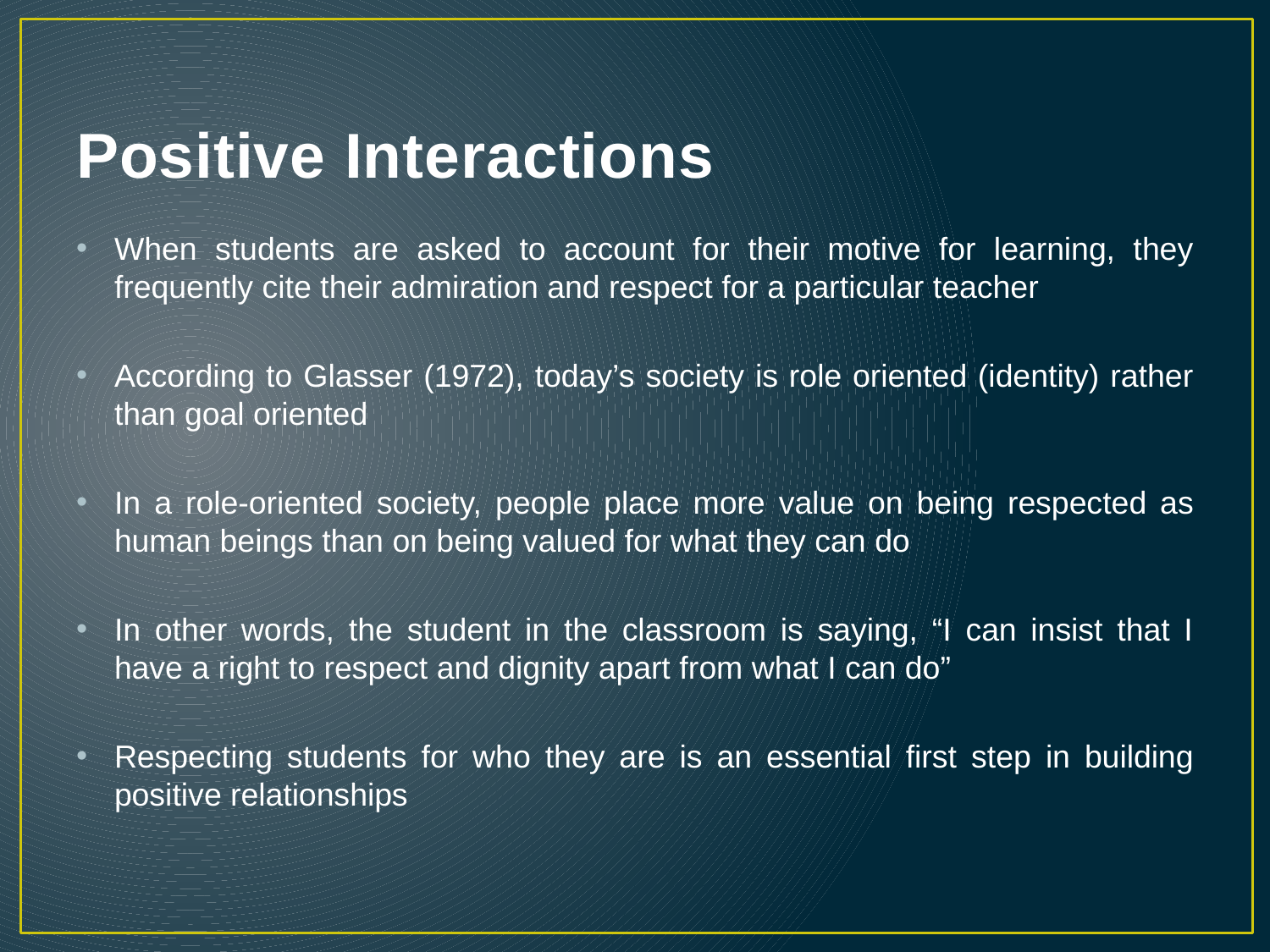

# Positive Interactions
When students are asked to account for their motive for learning, they frequently cite their admiration and respect for a particular teacher

According to Glasser (1972), today’s society is role oriented (identity) rather than goal oriented

In a role-oriented society, people place more value on being respected as human beings than on being valued for what they can do

In other words, the student in the classroom is saying, “I can insist that I have a right to respect and dignity apart from what I can do”

Respecting students for who they are is an essential first step in building positive relationships